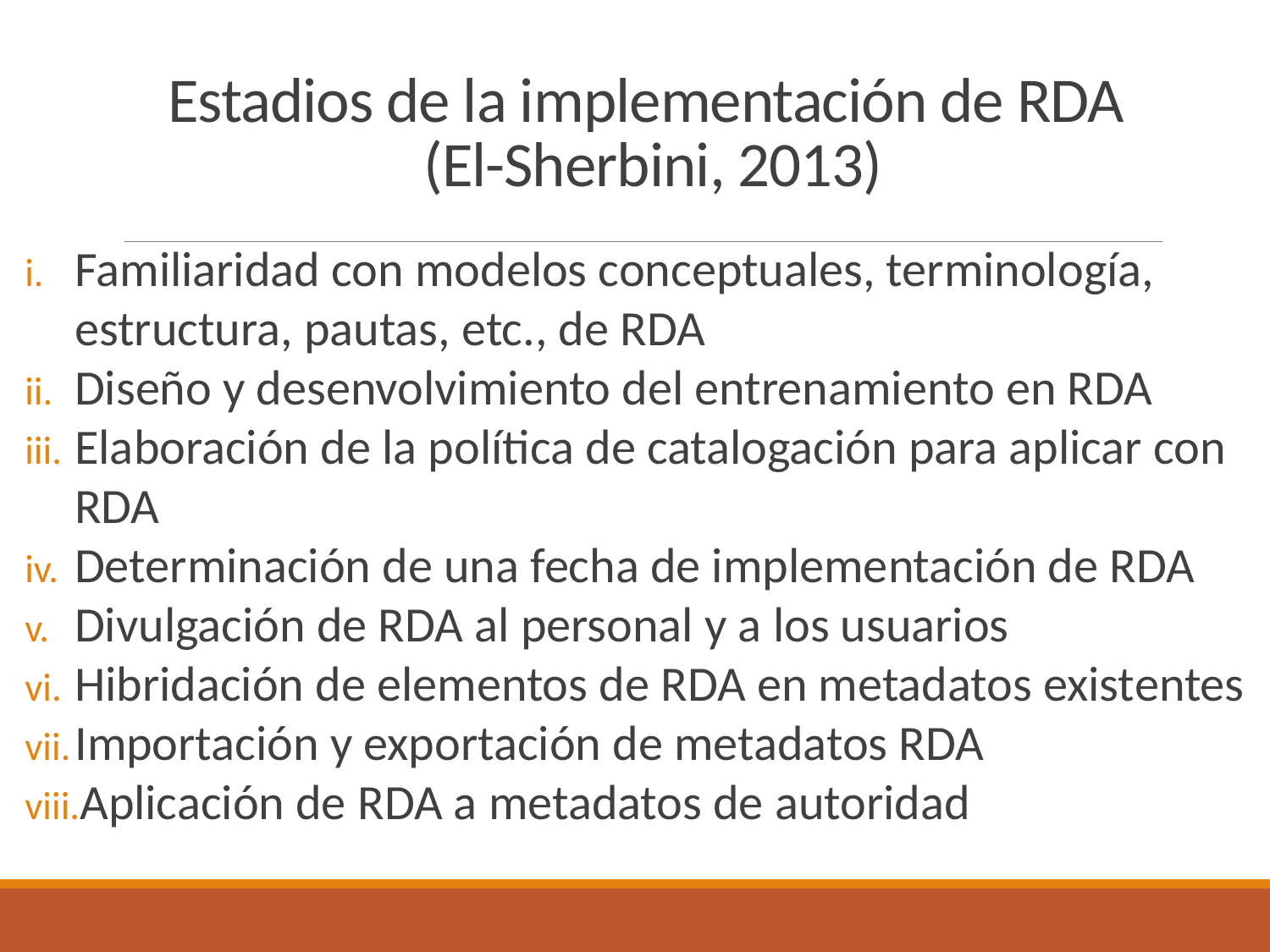

# Estadios de la implementación de RDA (El-Sherbini, 2013)
Familiaridad con modelos conceptuales, terminología, estructura, pautas, etc., de RDA
Diseño y desenvolvimiento del entrenamiento en RDA
Elaboración de la política de catalogación para aplicar con RDA
Determinación de una fecha de implementación de RDA
Divulgación de RDA al personal y a los usuarios
Hibridación de elementos de RDA en metadatos existentes
Importación y exportación de metadatos RDA
Aplicación de RDA a metadatos de autoridad